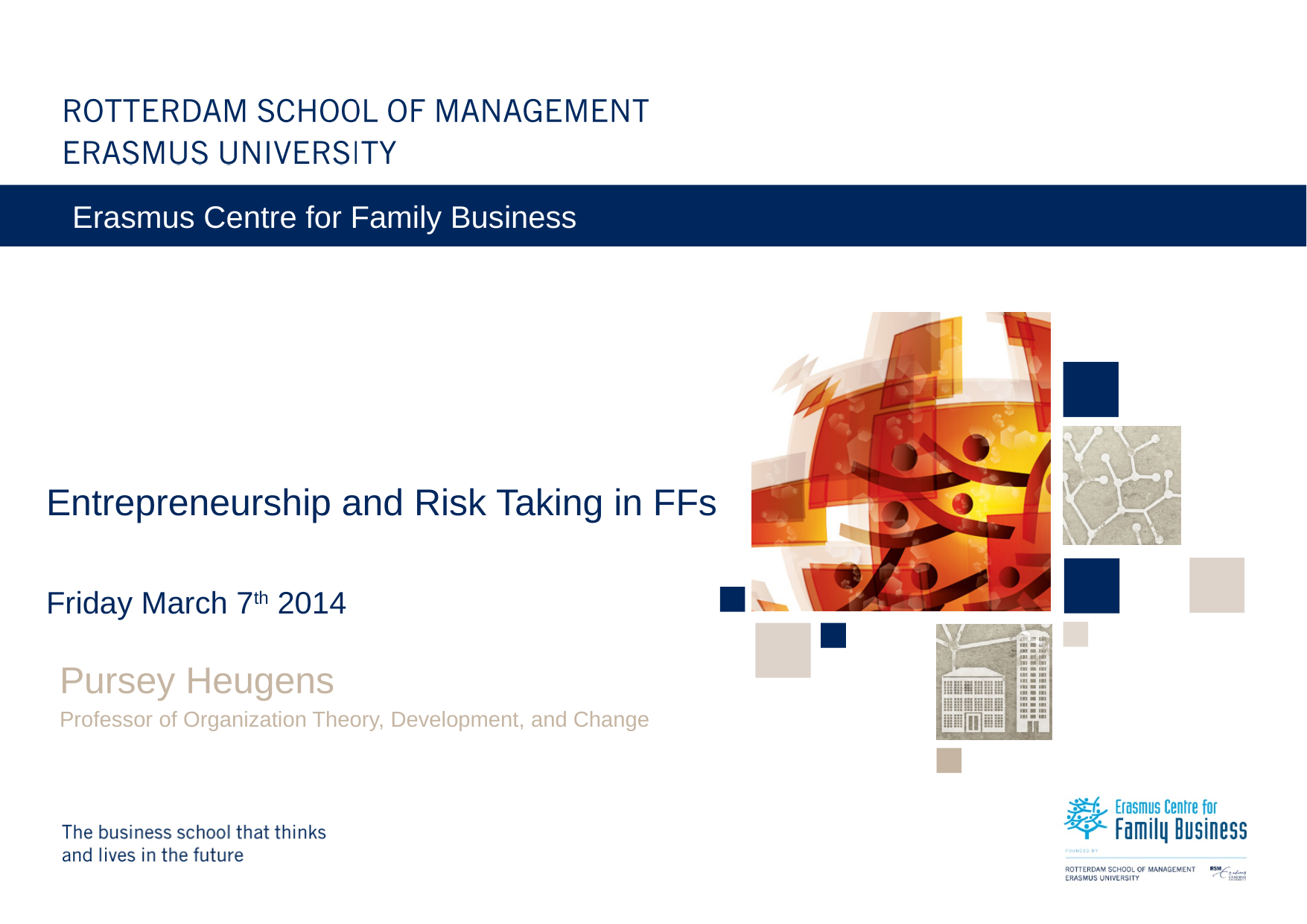

# Entrepreneurship and Risk Taking in FFs Friday March 7th 2014
Pursey Heugens
Professor of Organization Theory, Development, and Change